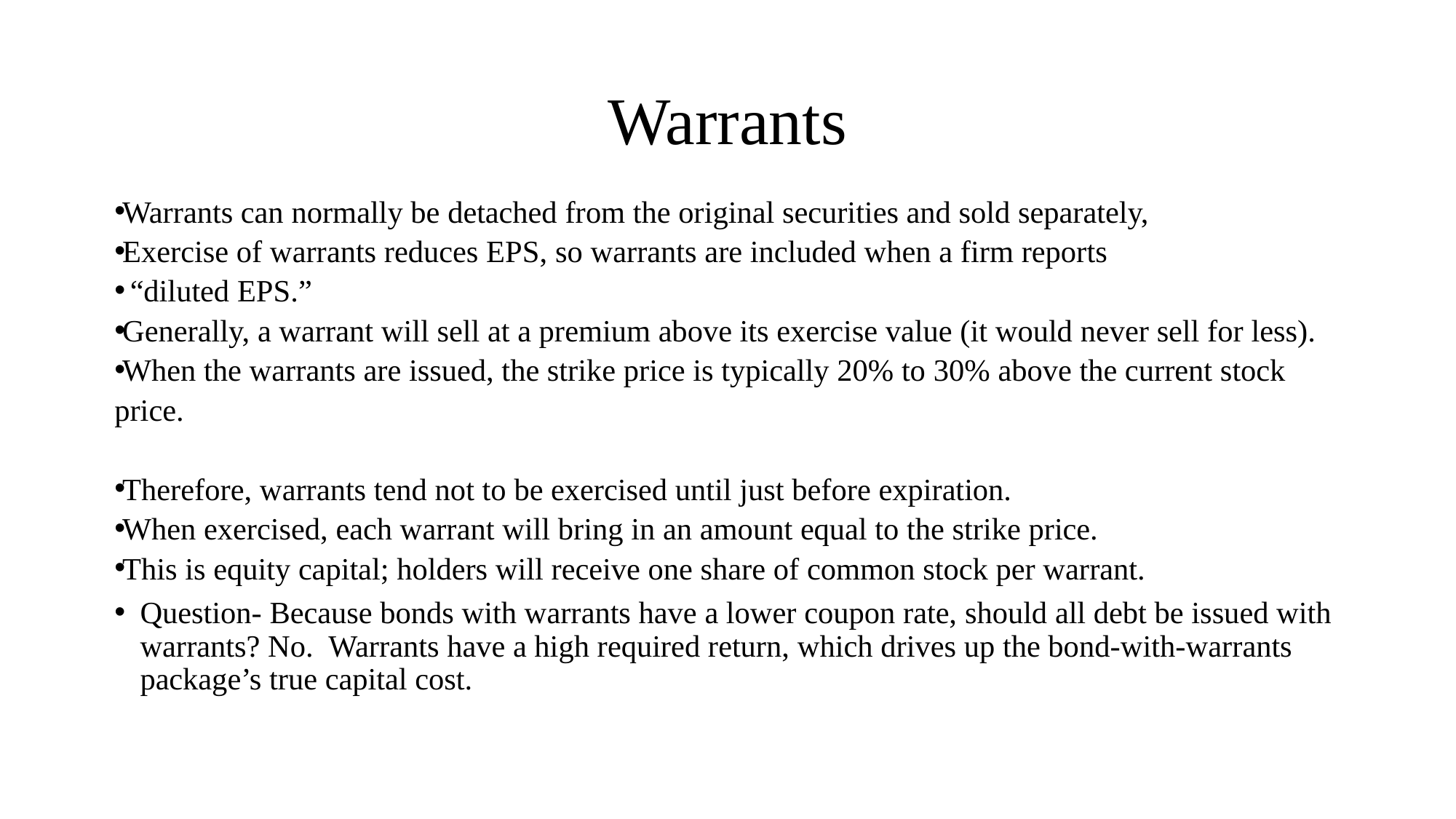

# Warrants
Warrants can normally be detached from the original securities and sold separately,
Exercise of warrants reduces EPS, so warrants are included when a firm reports
 “diluted EPS.”
Generally, a warrant will sell at a premium above its exercise value (it would never sell for less).
When the warrants are issued, the strike price is typically 20% to 30% above the current stock price.

Therefore, warrants tend not to be exercised until just before expiration.
When exercised, each warrant will bring in an amount equal to the strike price.
This is equity capital; holders will receive one share of common stock per warrant.
Question- Because bonds with warrants have a lower coupon rate, should all debt be issued with warrants? No.  Warrants have a high required return, which drives up the bond-with-warrants package’s true capital cost.